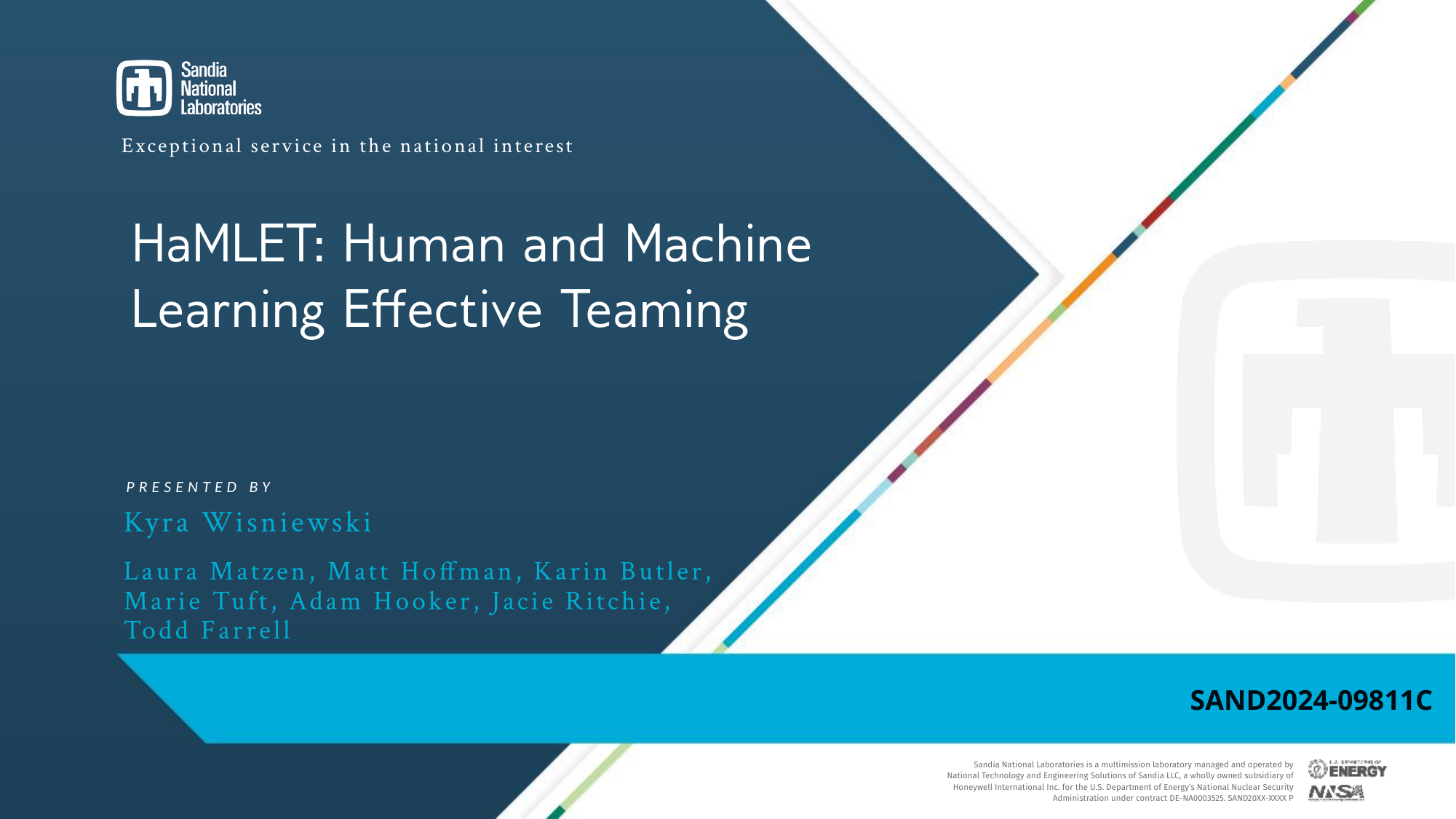

# HaMLET: Human and Machine Learning Effective Teaming
Kyra Wisniewski
Laura Matzen, Matt Hoffman, Karin Butler, Marie Tuft, Adam Hooker, Jacie Ritchie, Todd Farrell
SAND2024-09811C